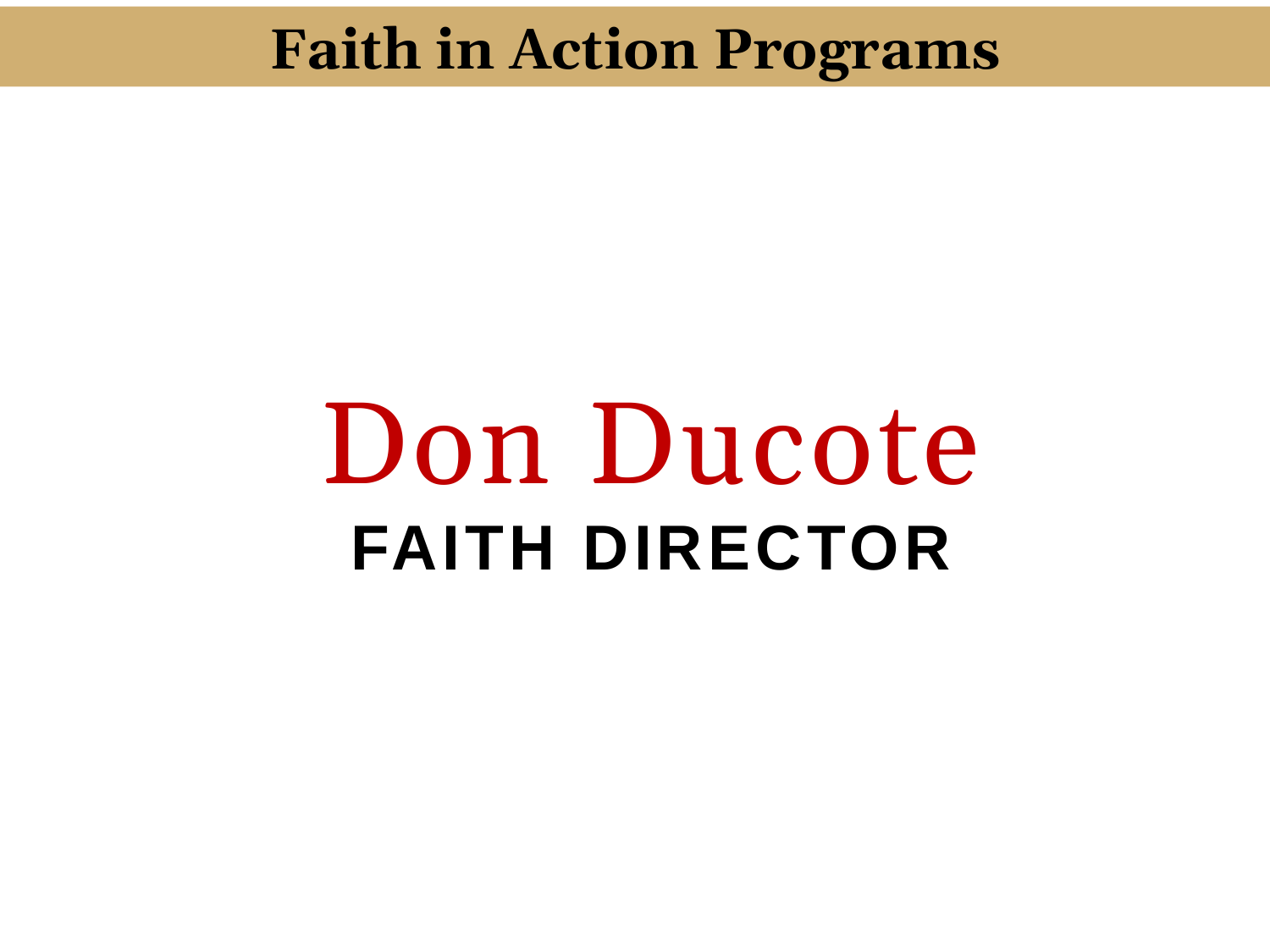

Faith in Action Programs
Don Ducote
Faith Director